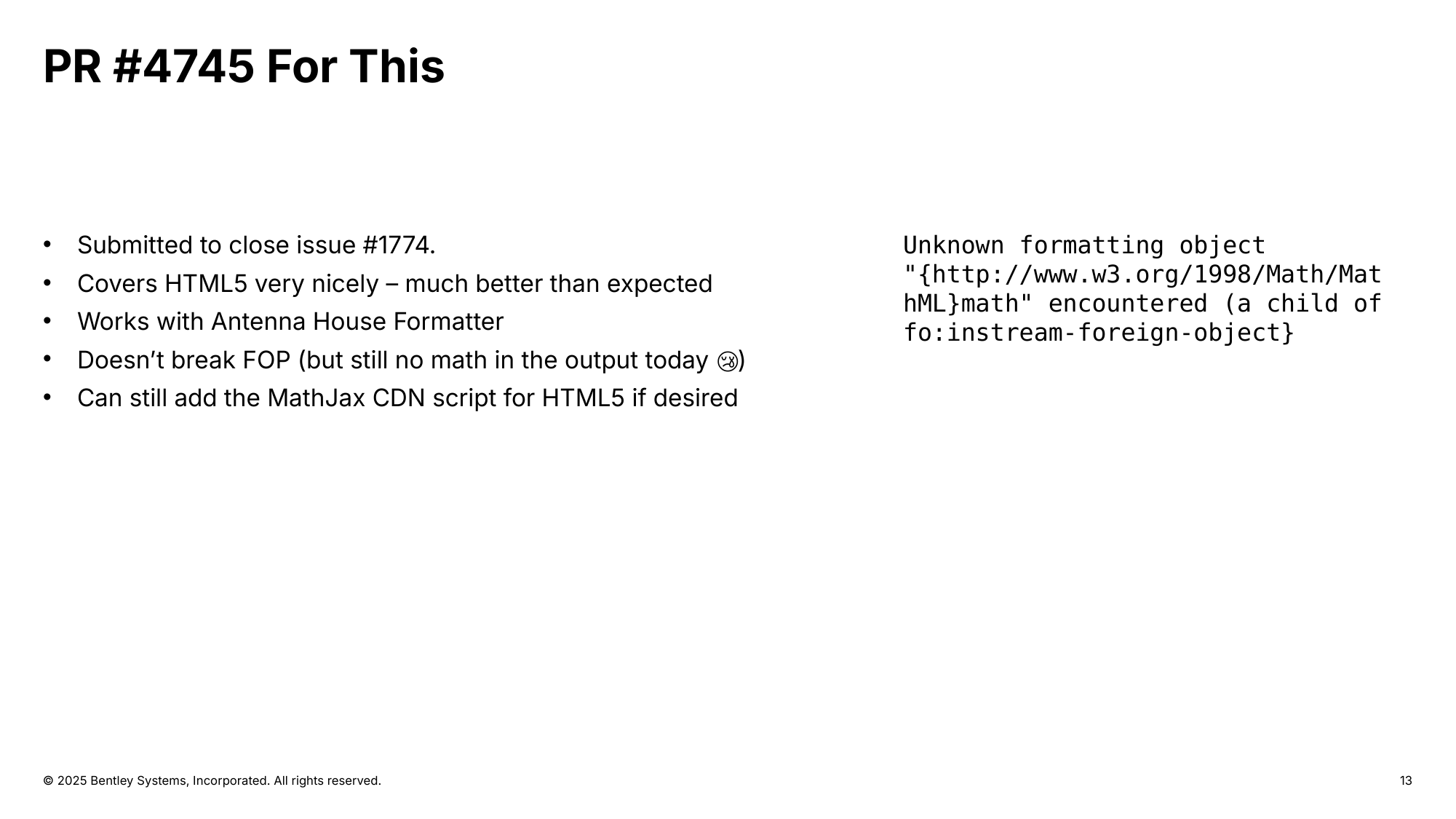

# PR #4745 For This
Submitted to close issue #1774.
Covers HTML5 very nicely – much better than expected
Works with Antenna House Formatter
Doesn’t break FOP (but still no math in the output today 😢)
Can still add the MathJax CDN script for HTML5 if desired

Unknown formatting object "{http://www.w3.org/1998/Math/MathML}math" encountered (a child of fo:instream-foreign-object}